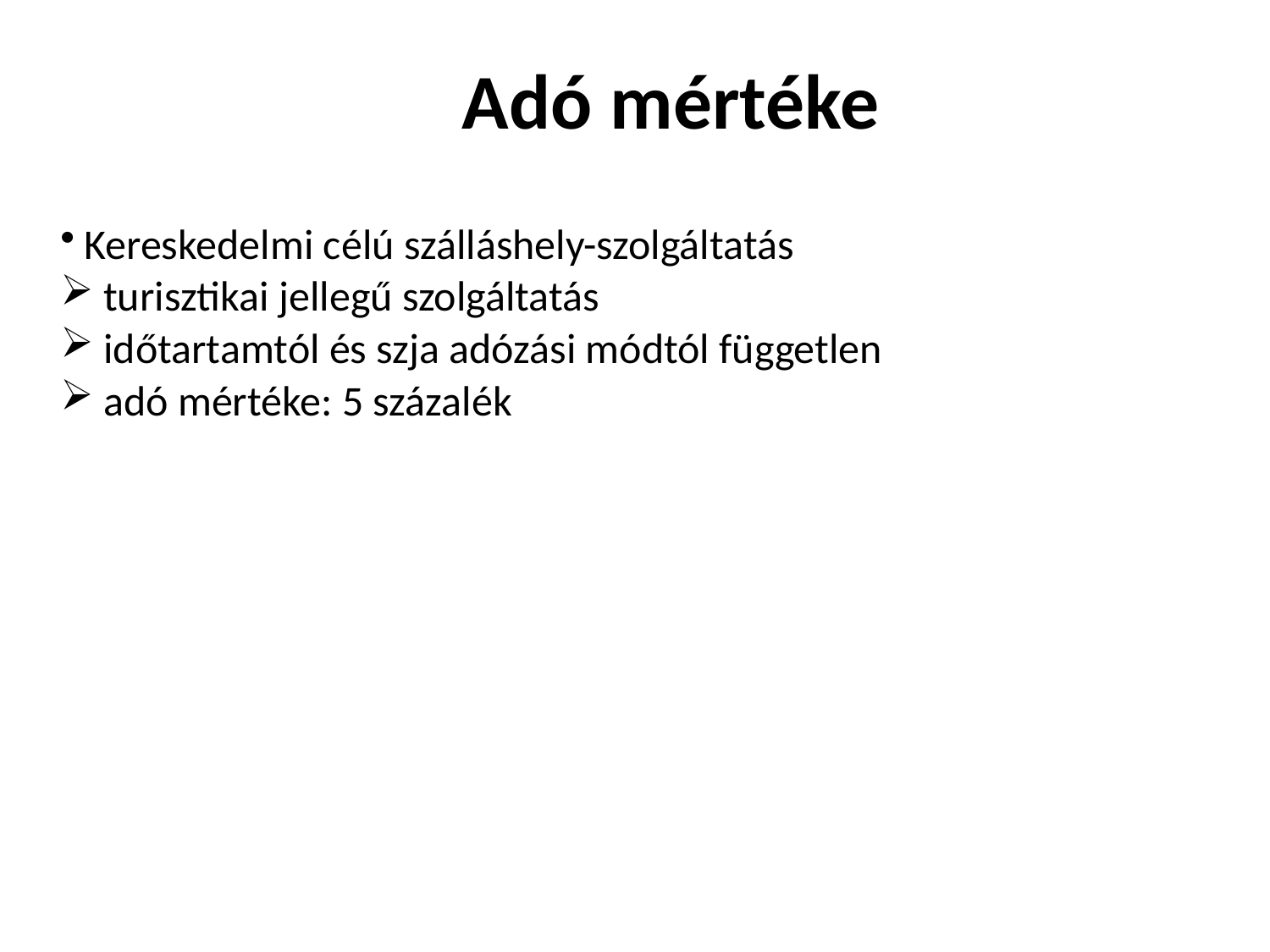

Adó mértéke
Kereskedelmi célú szálláshely-szolgáltatás
 turisztikai jellegű szolgáltatás
 időtartamtól és szja adózási módtól független
 adó mértéke: 5 százalék